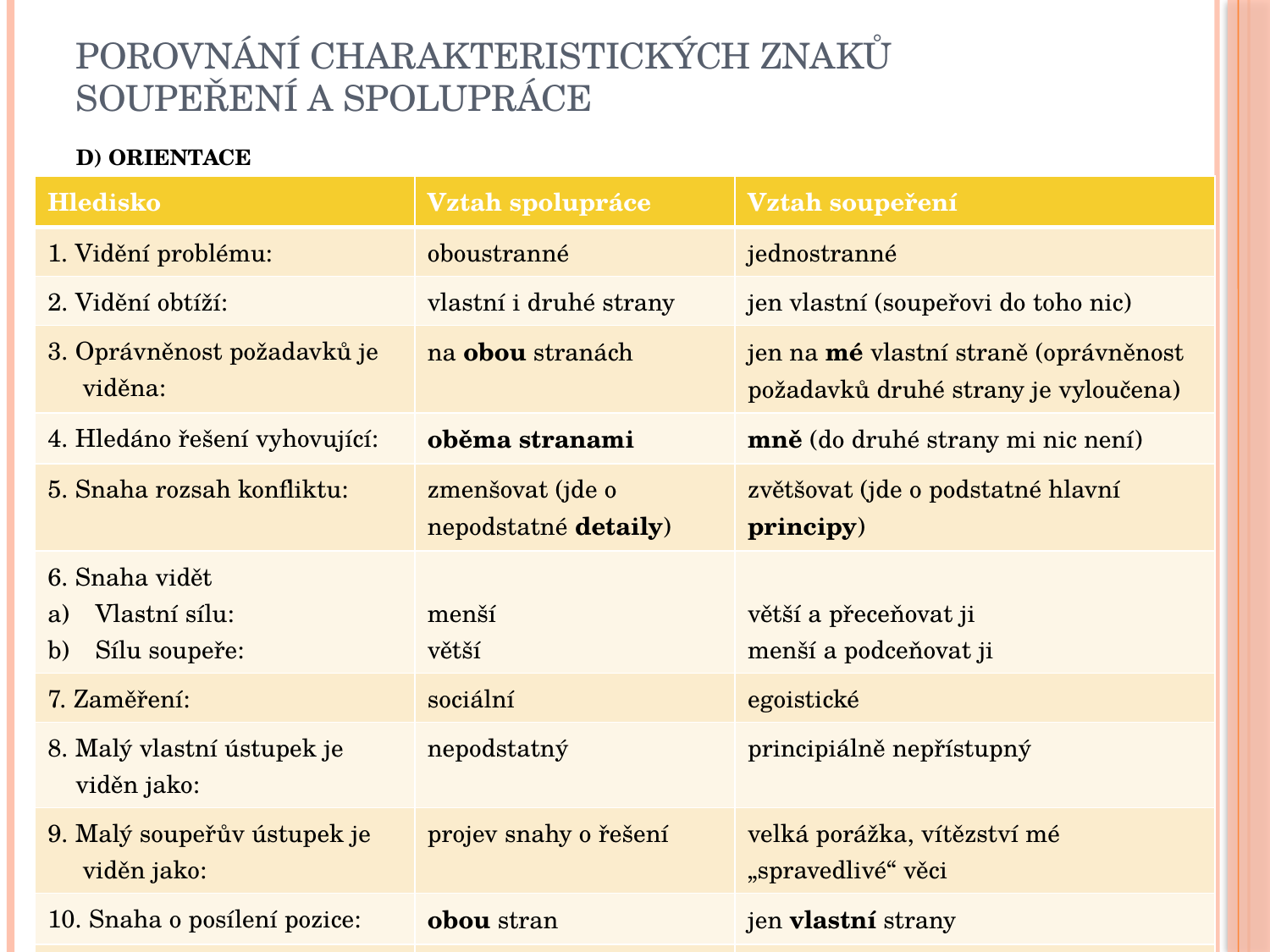

# Porovnání charakteristických znaků soupeření a spolupráce D) orientace
| Hledisko | Vztah spolupráce | Vztah soupeření |
| --- | --- | --- |
| 1. Vidění problému: | oboustranné | jednostranné |
| 2. Vidění obtíží: | vlastní i druhé strany | jen vlastní (soupeřovi do toho nic) |
| 3. Oprávněnost požadavků je viděna: | na obou stranách | jen na mé vlastní straně (oprávněnost požadavků druhé strany je vyloučena) |
| 4. Hledáno řešení vyhovující: | oběma stranami | mně (do druhé strany mi nic není) |
| 5. Snaha rozsah konfliktu: | zmenšovat (jde o nepodstatné detaily) | zvětšovat (jde o podstatné hlavní principy) |
| 6. Snaha vidět Vlastní sílu: Sílu soupeře: | menší větší | větší a přeceňovat ji menší a podceňovat ji |
| 7. Zaměření: | sociální | egoistické |
| 8. Malý vlastní ústupek je viděn jako: | nepodstatný | principiálně nepřístupný |
| 9. Malý soupeřův ústupek je viděn jako: | projev snahy o řešení | velká porážka, vítězství mé „spravedlivé“ věci |
| 10. Snaha o posílení pozice: | obou stran | jen vlastní strany |
| 11. Duplikace prací: | zbytečnost | samozřejmá nutnost |
| 12. Dělba práce: | běžná | nepřechází v úvahu |